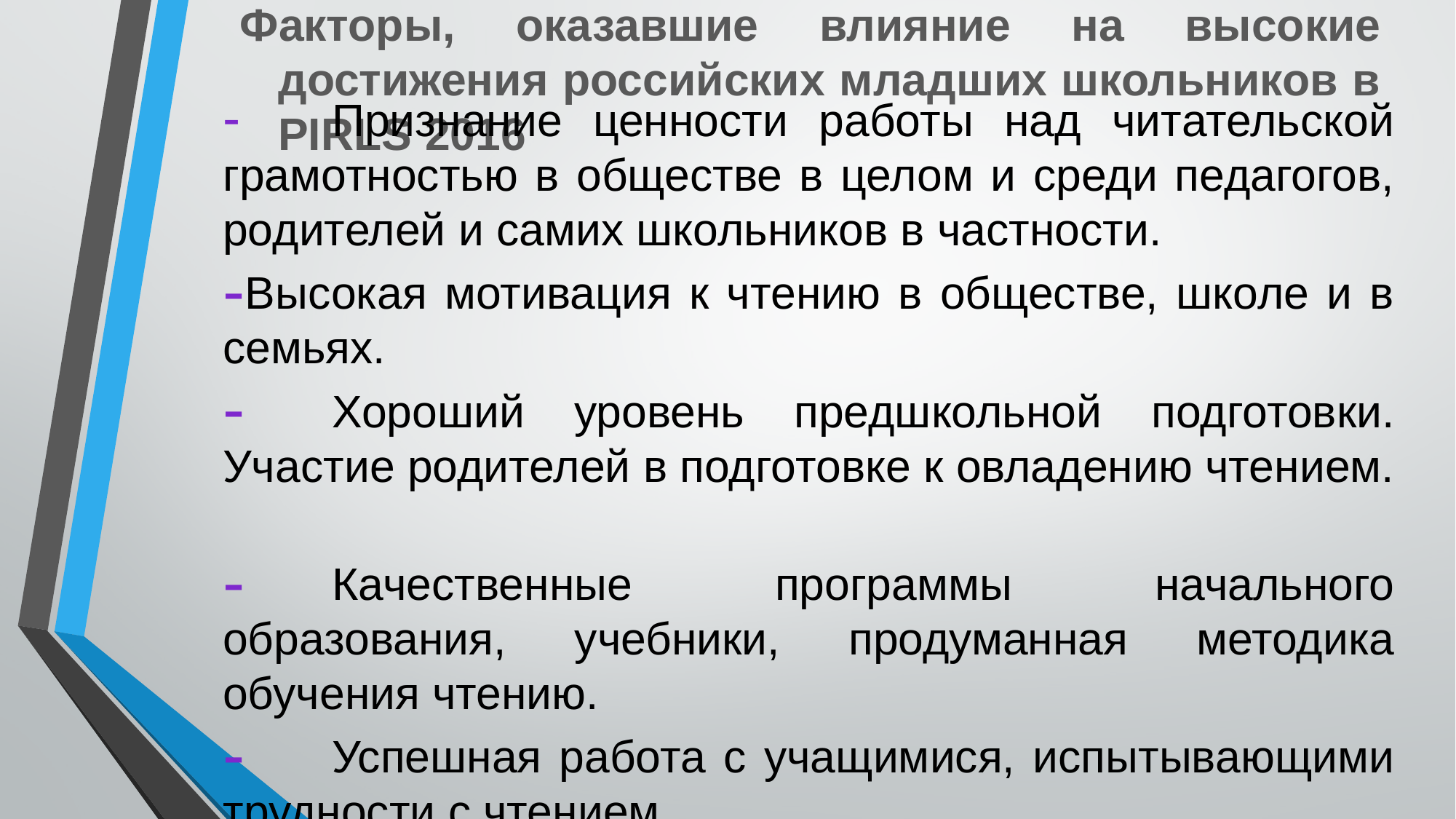

# Факторы, оказавшие влияние на высокие достижения российских младших школьников в PIRLS 2016
	Признание ценности работы над читательской грамотностью в обществе в целом и среди педагогов, родителей и самих школьников в частности.
Высокая мотивация к чтению в обществе, школе и в семьях.
	Хороший уровень предшкольной подготовки. Участие родителей в подготовке к овладению чтением.
	Качественные программы начального образования, учебники, продуманная методика обучения чтению.
	Успешная работа с учащимися, испытывающими трудности с чтением.